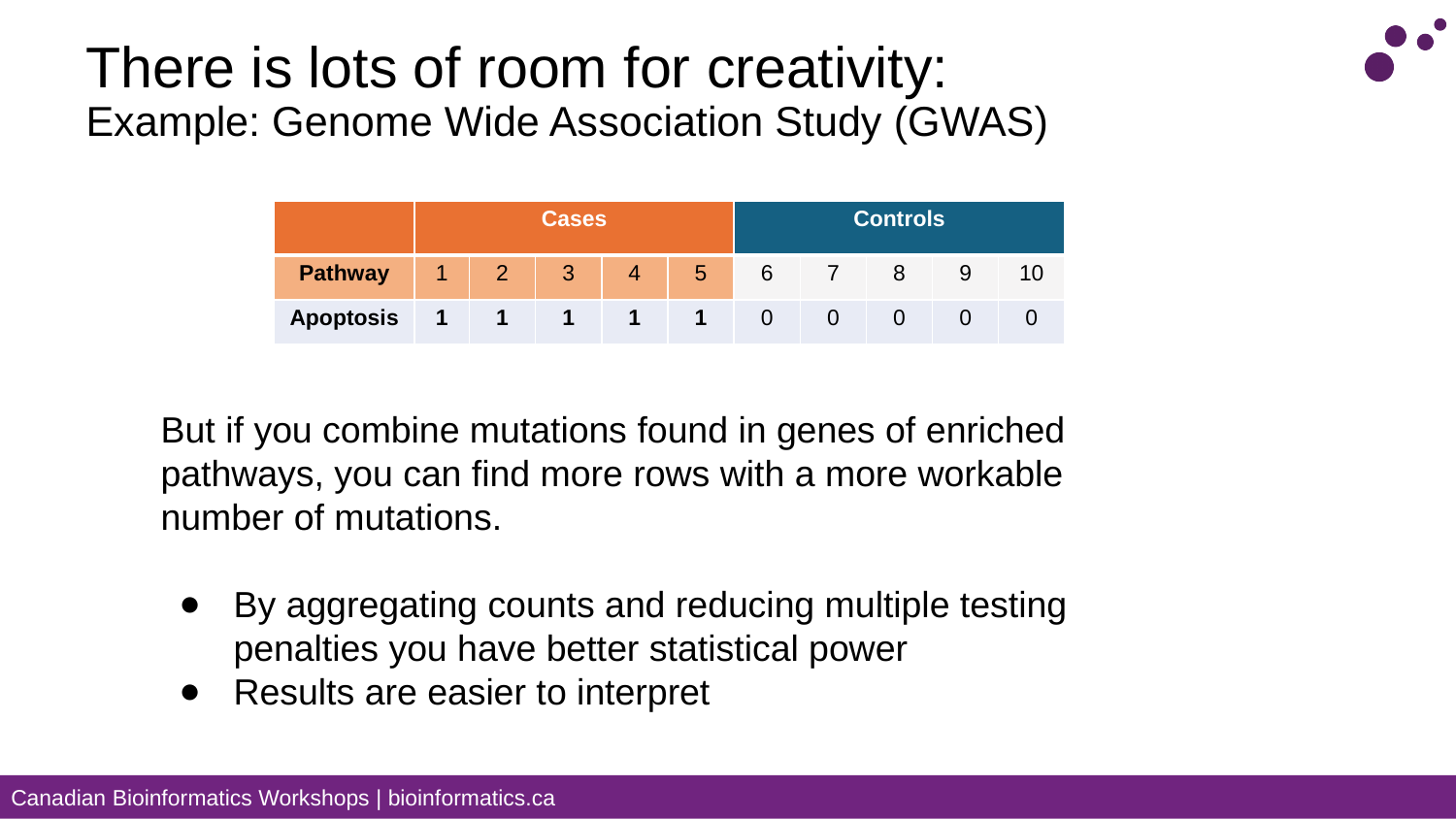

# There is lots of room for creativity:
Example: Genome Wide Association Study (GWAS)
|  | Cases |  |  |  |  | Controls |  |  |  |  |
| --- | --- | --- | --- | --- | --- | --- | --- | --- | --- | --- |
| Pathway | 1 | 2 | 3 | 4 | 5 | 6 | 7 | 8 | 9 | 10 |
| Apoptosis | 1 | 1 | 1 | 1 | 1 | 0 | 0 | 0 | 0 | 0 |
But if you combine mutations found in genes of enriched pathways, you can find more rows with a more workable number of mutations.

By aggregating counts and reducing multiple testing penalties you have better statistical power
Results are easier to interpret